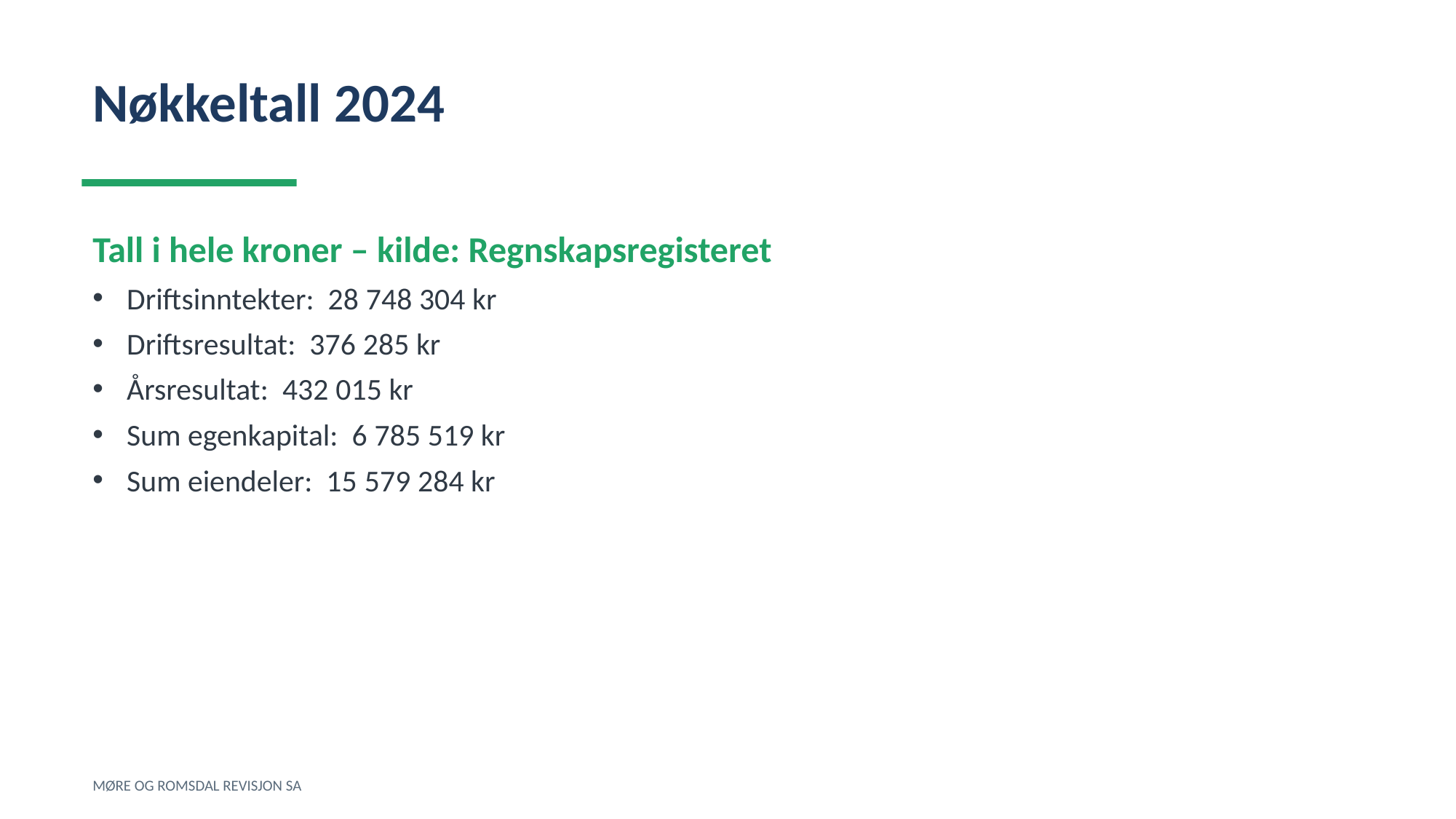

Nøkkeltall 2024

Tall i hele kroner – kilde: Regnskapsregisteret
Driftsinntekter:  28 748 304 kr
Driftsresultat:  376 285 kr
Årsresultat:  432 015 kr
Sum egenkapital:  6 785 519 kr
Sum eiendeler:  15 579 284 kr
MØRE OG ROMSDAL REVISJON SA